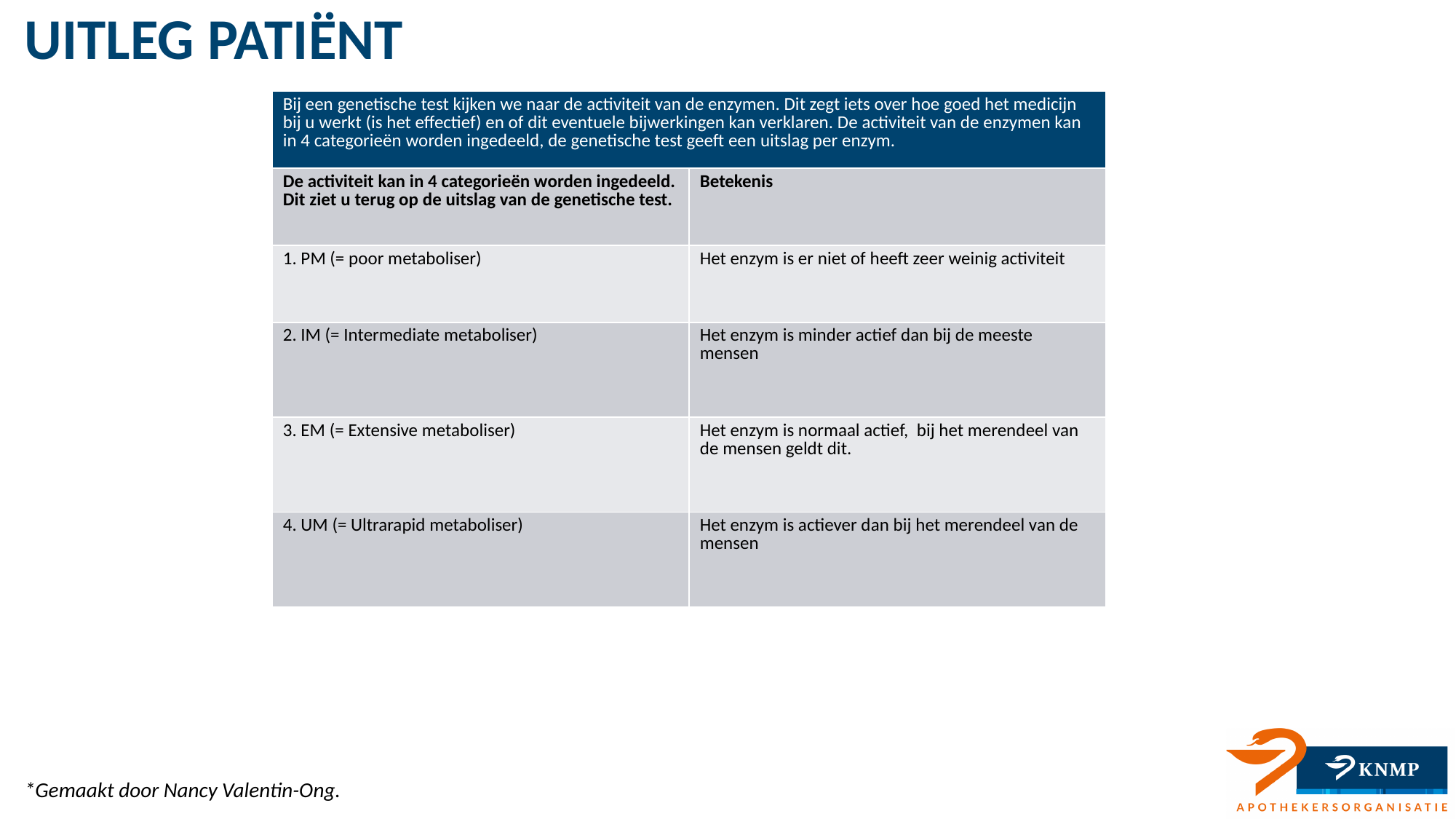

Uitleg patiënt
| Bij een genetische test kijken we naar de activiteit van de enzymen. Dit zegt iets over hoe goed het medicijn bij u werkt (is het effectief) en of dit eventuele bijwerkingen kan verklaren. De activiteit van de enzymen kan in 4 categorieën worden ingedeeld, de genetische test geeft een uitslag per enzym. |  |
| --- | --- |
| De activiteit kan in 4 categorieën worden ingedeeld. Dit ziet u terug op de uitslag van de genetische test. | Betekenis |
| 1. PM (= poor metaboliser) | Het enzym is er niet of heeft zeer weinig activiteit |
| 2. IM (= Intermediate metaboliser) | Het enzym is minder actief dan bij de meeste mensen |
| 3. EM (= Extensive metaboliser) | Het enzym is normaal actief, bij het merendeel van de mensen geldt dit. |
| 4. UM (= Ultrarapid metaboliser) | Het enzym is actiever dan bij het merendeel van de mensen |
*Gemaakt door Nancy Valentin-Ong.